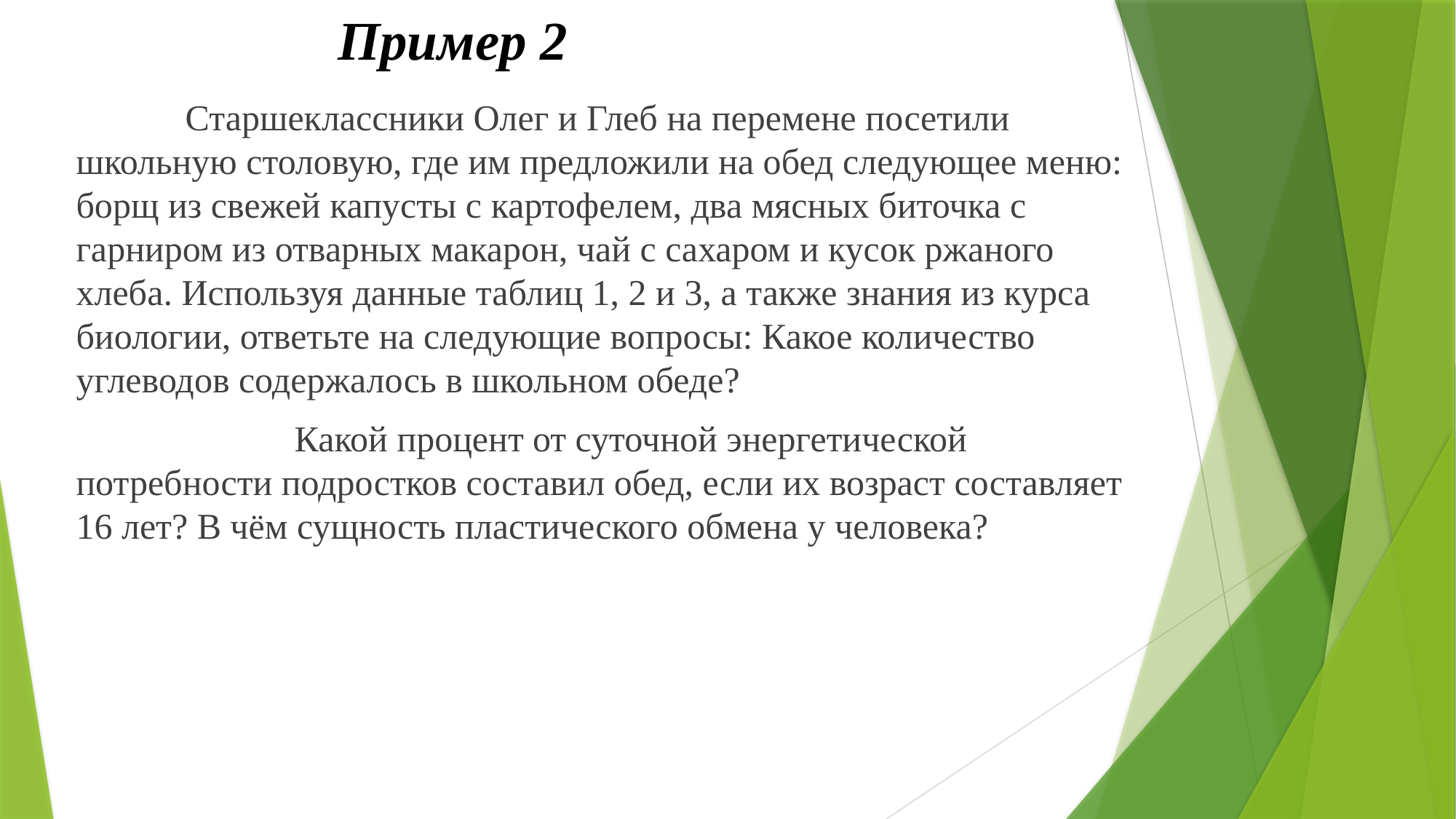

# Пример 2
     	Старшеклассники Олег и Глеб на перемене посетили школьную столовую, где им предложили на обед следующее меню: борщ из свежей капусты с картофелем, два мясных биточка с гарниром из отварных макарон, чай с сахаром и кусок ржаного хлеба. Используя данные таблиц 1, 2 и 3, а также знания из курса биологии, ответьте на следующие вопросы: Какое количество углеводов содержалось в школьном обеде?
    			Какой процент от суточной энергетической потребности подростков составил обед, если их возраст составляет 16 лет? В чём сущность пластического обмена у человека?